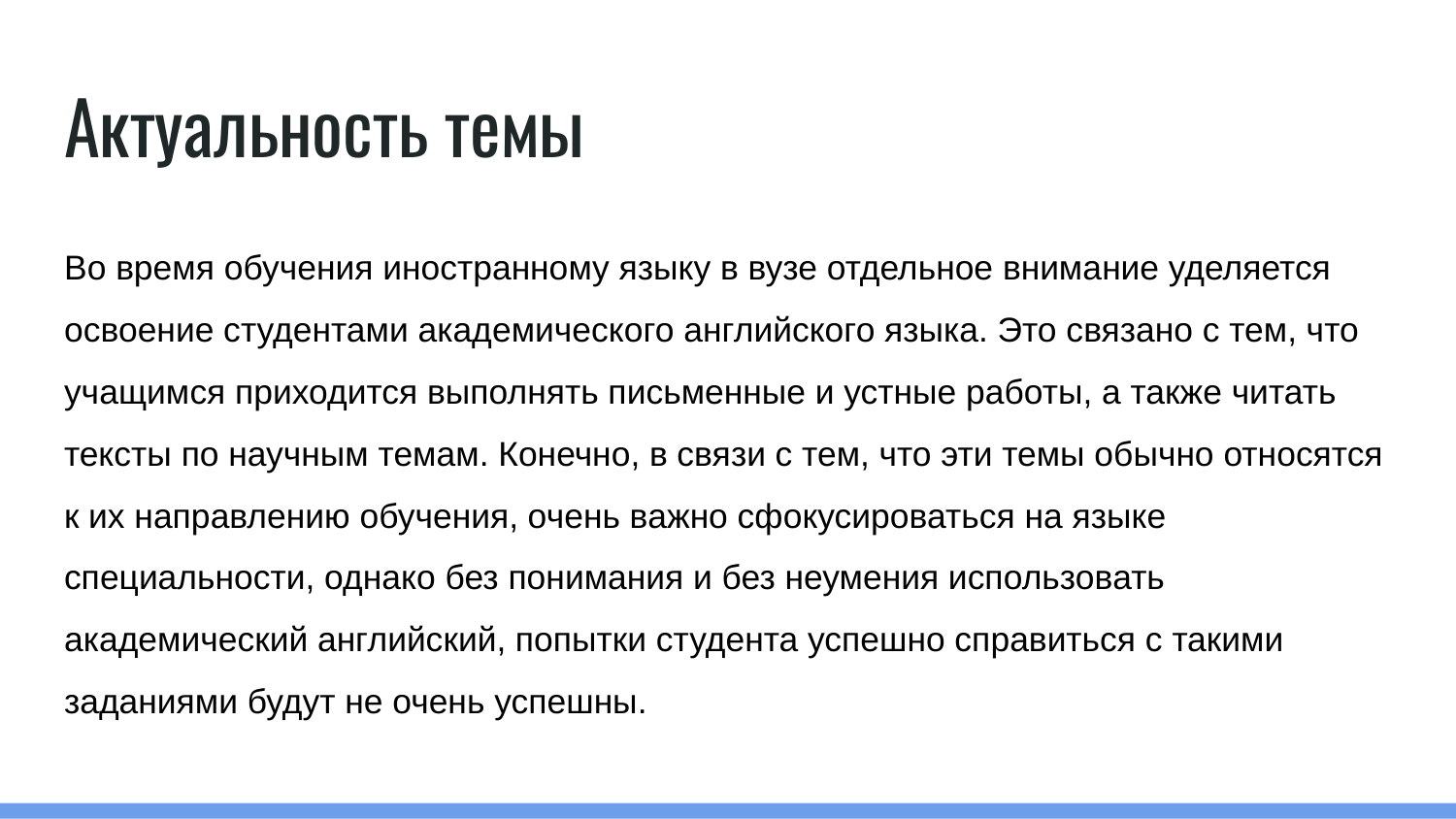

Актуальность темы

Во время обучения иностранному языку в вузе отдельное внимание уделяется освоение студентами академического английского языка. Это связано с тем, что учащимся приходится выполнять письменные и устные работы, а также читать тексты по научным темам. Конечно, в связи с тем, что эти темы обычно относятся к их направлению обучения, очень важно сфокусироваться на языке специальности, однако без понимания и без неумения использовать академический английский, попытки студента успешно справиться с такими заданиями будут не очень успешны.